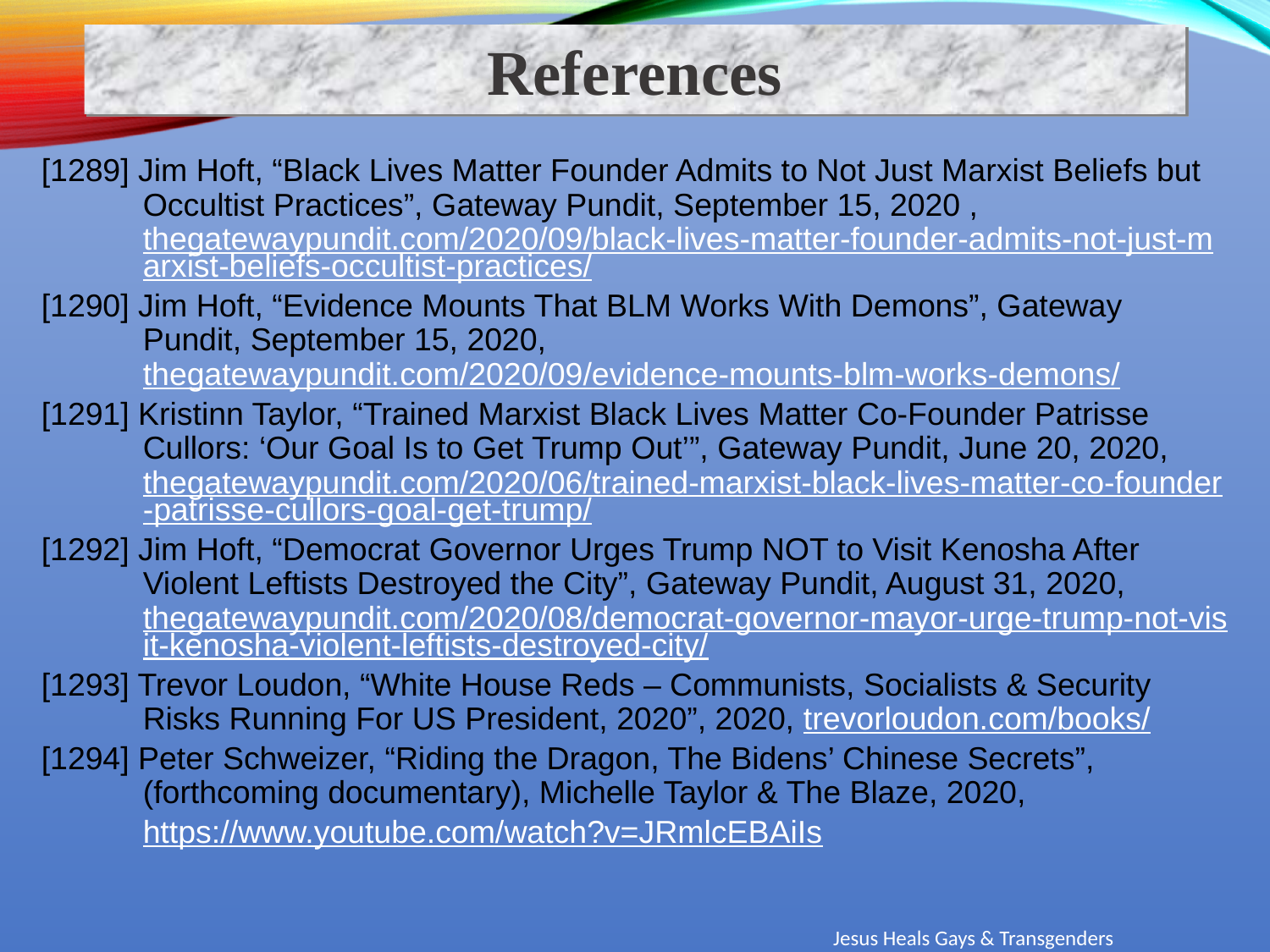

References
[1289] Jim Hoft, “Black Lives Matter Founder Admits to Not Just Marxist Beliefs but Occultist Practices”, Gateway Pundit, September 15, 2020 , thegatewaypundit.com/2020/09/black-lives-matter-founder-admits-not-just-marxist-beliefs-occultist-practices/
[1290] Jim Hoft, “Evidence Mounts That BLM Works With Demons”, Gateway Pundit, September 15, 2020, thegatewaypundit.com/2020/09/evidence-mounts-blm-works-demons/
[1291] Kristinn Taylor, “Trained Marxist Black Lives Matter Co-Founder Patrisse Cullors: ‘Our Goal Is to Get Trump Out’”, Gateway Pundit, June 20, 2020, thegatewaypundit.com/2020/06/trained-marxist-black-lives-matter-co-founder-patrisse-cullors-goal-get-trump/
[1292] Jim Hoft, “Democrat Governor Urges Trump NOT to Visit Kenosha After Violent Leftists Destroyed the City”, Gateway Pundit, August 31, 2020, thegatewaypundit.com/2020/08/democrat-governor-mayor-urge-trump-not-visit-kenosha-violent-leftists-destroyed-city/
[1293] Trevor Loudon, “White House Reds – Communists, Socialists & Security Risks Running For US President, 2020”, 2020, trevorloudon.com/books/
[1294] Peter Schweizer, “Riding the Dragon, The Bidens’ Chinese Secrets”, (forthcoming documentary), Michelle Taylor & The Blaze, 2020,
https://www.youtube.com/watch?v=JRmlcEBAiIs

Jesus Heals Gays & Transgenders